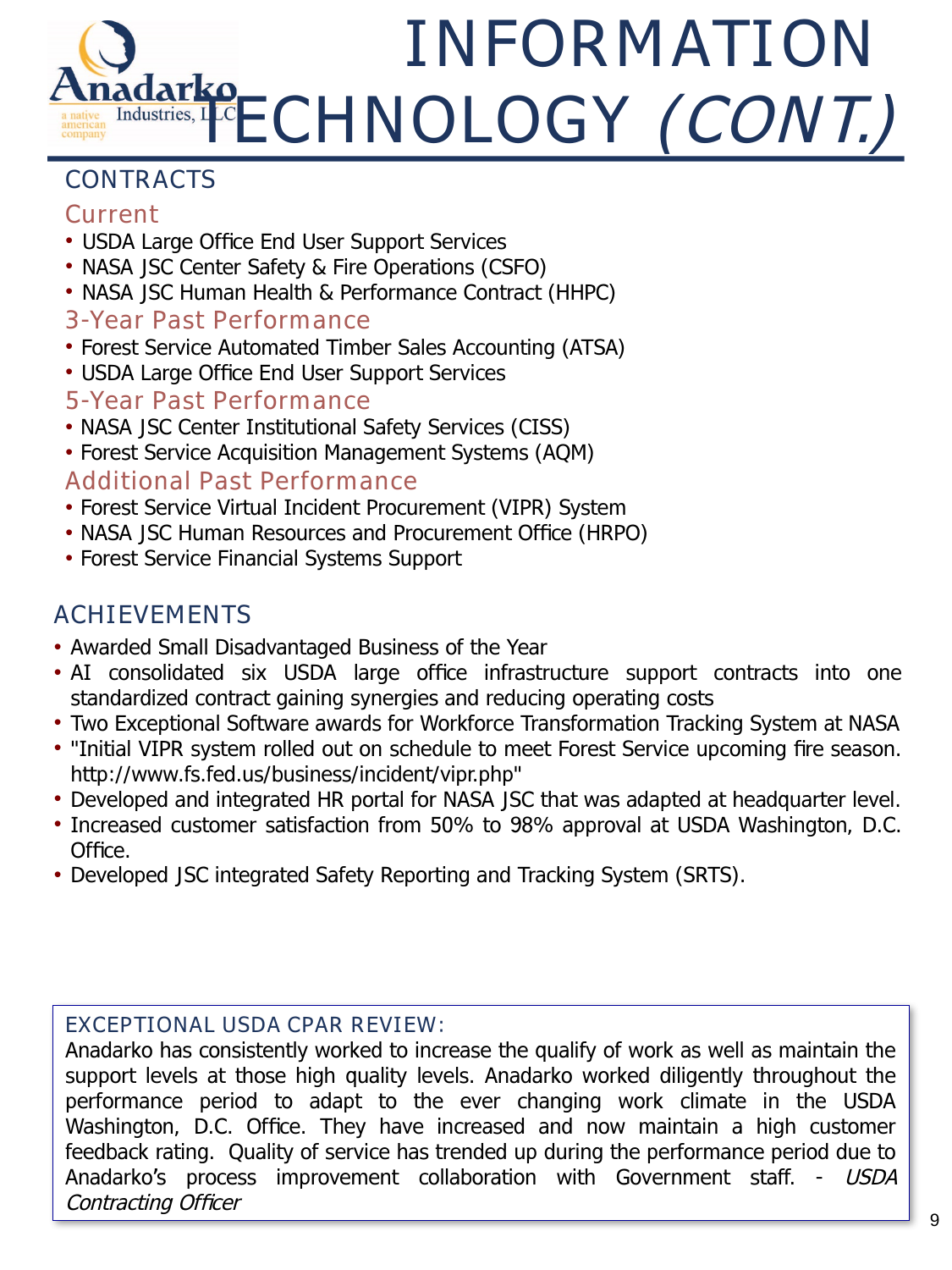

Information
Technology (cont.)
Contracts
Current
USDA Large Office End User Support Services
NASA JSC Center Safety & Fire Operations (CSFO)
NASA JSC Human Health & Performance Contract (HHPC)
3-Year Past Performance
Forest Service Automated Timber Sales Accounting (ATSA)
USDA Large Office End User Support Services
5-Year Past Performance
NASA JSC Center Institutional Safety Services (CISS)
Forest Service Acquisition Management Systems (AQM)
Additional Past Performance
Forest Service Virtual Incident Procurement (VIPR) System
NASA JSC Human Resources and Procurement Office (HRPO)
Forest Service Financial Systems Support

Achievements
Awarded Small Disadvantaged Business of the Year
AI consolidated six USDA large office infrastructure support contracts into one standardized contract gaining synergies and reducing operating costs
Two Exceptional Software awards for Workforce Transformation Tracking System at NASA
"Initial VIPR system rolled out on schedule to meet Forest Service upcoming fire season. http://www.fs.fed.us/business/incident/vipr.php"
Developed and integrated HR portal for NASA JSC that was adapted at headquarter level.
Increased customer satisfaction from 50% to 98% approval at USDA Washington, D.C. Office.
Developed JSC integrated Safety Reporting and Tracking System (SRTS).
Exceptional USDA CPAR Review:
Anadarko has consistently worked to increase the qualify of work as well as maintain the support levels at those high quality levels. Anadarko worked diligently throughout the performance period to adapt to the ever changing work climate in the USDA Washington, D.C. Office. They have increased and now maintain a high customer feedback rating.  Quality of service has trended up during the performance period due to Anadarko’s process improvement collaboration with Government staff. - USDA Contracting Officer

9